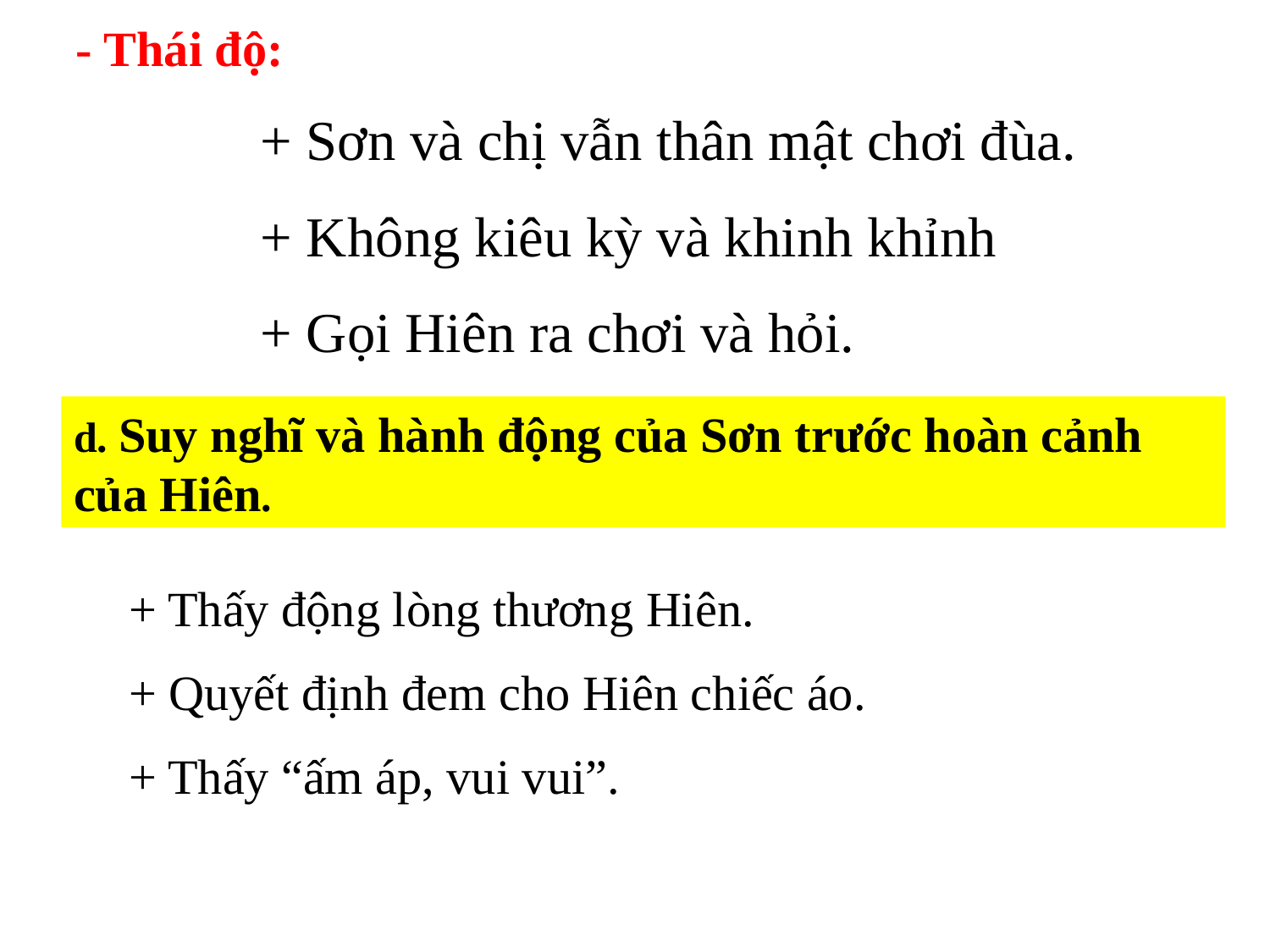

- Thái độ:
             + Sơn và chị vẫn thân mật chơi đùa.
             + Không kiêu kỳ và khinh khỉnh
             + Gọi Hiên ra chơi và hỏi.

d. Suy nghĩ và hành động của Sơn trước hoàn cảnh của Hiên.
+ Thấy động lòng thương Hiên.
+ Quyết định đem cho Hiên chiếc áo.
+ Thấy “ấm áp, vui vui”.